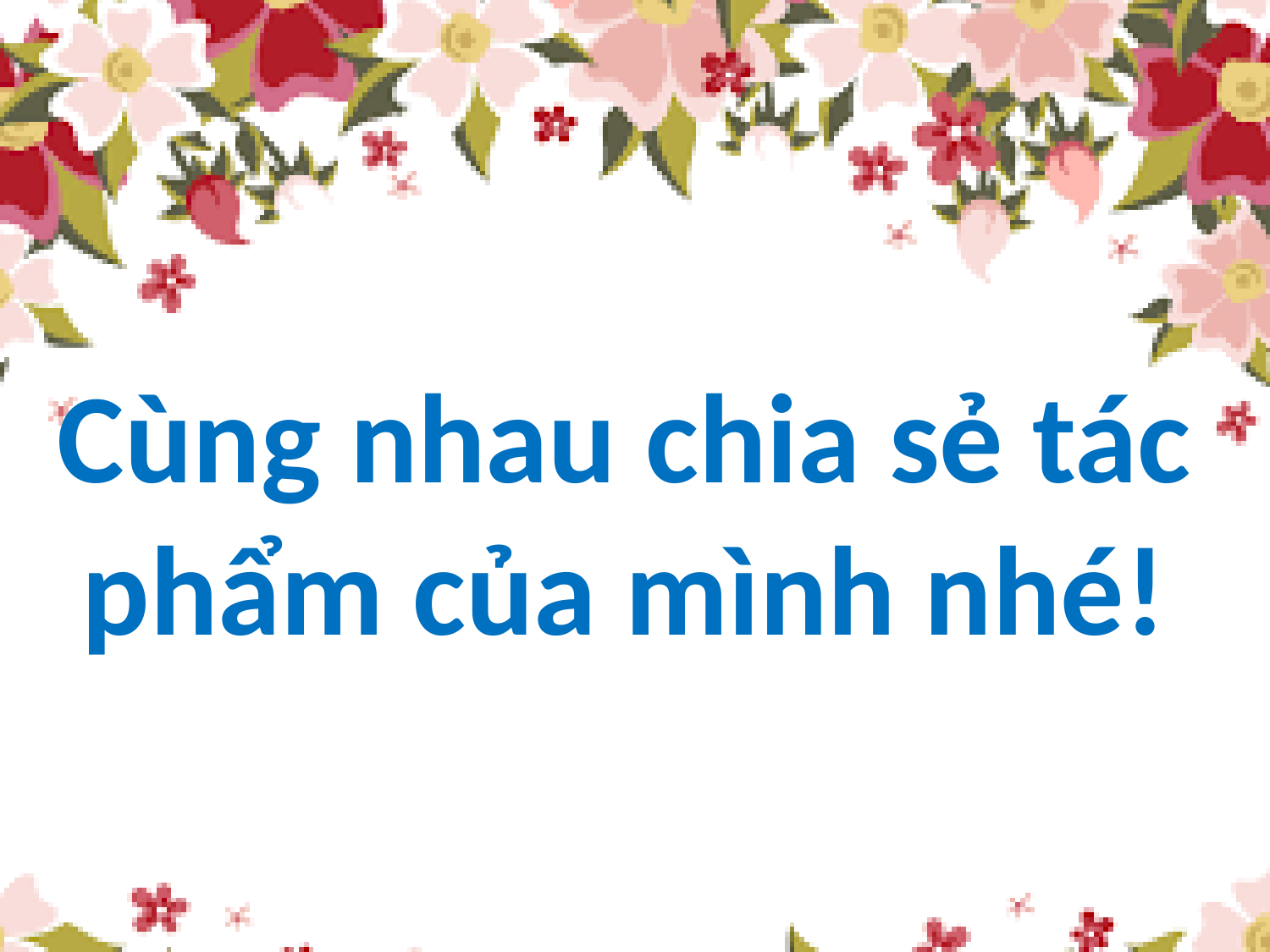

Cùng nhau chia sẻ tác phẩm của mình nhé!